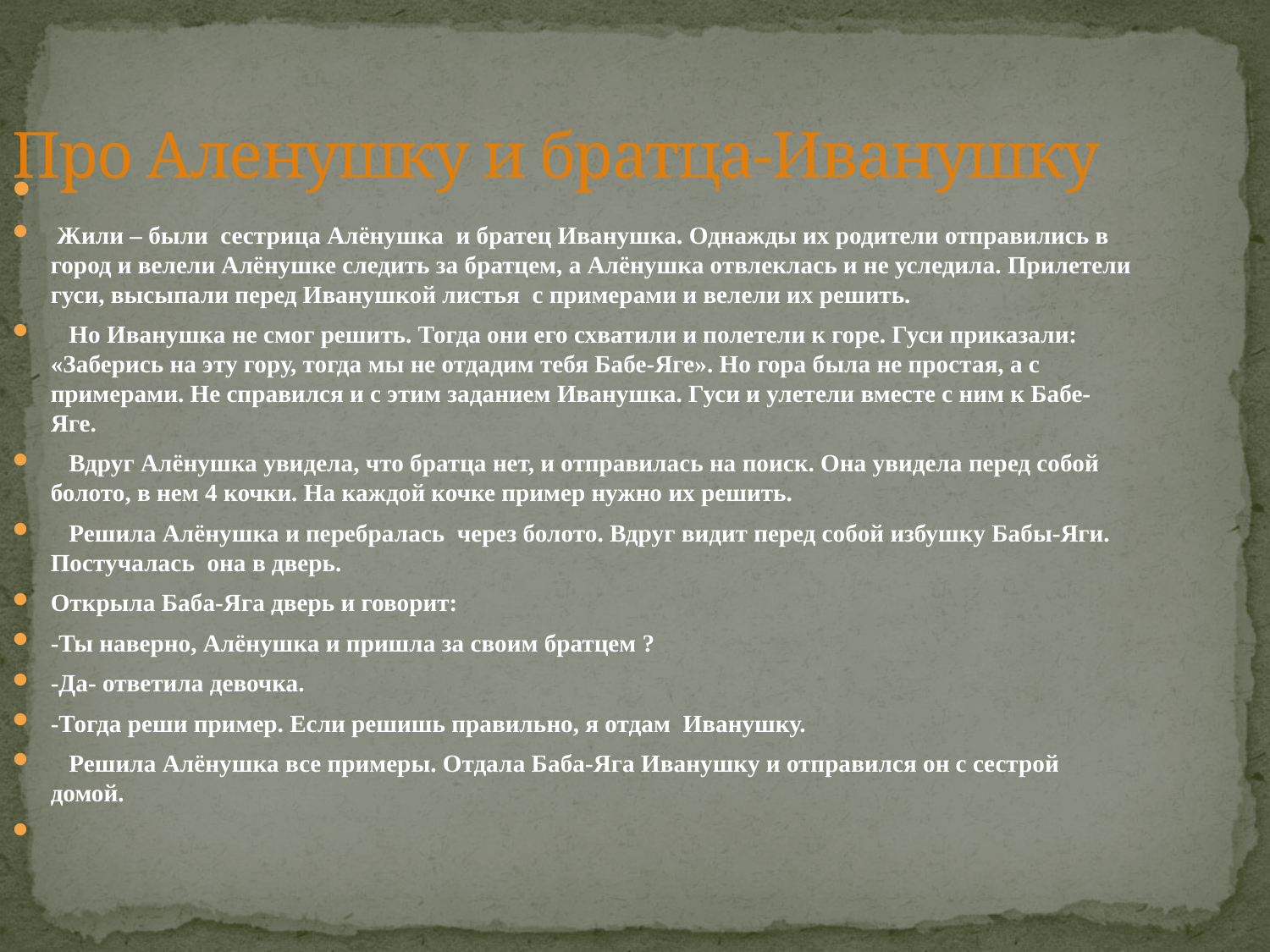

Про Аленушку и братца-Иванушку

 Жили – были  сестрица Алёнушка  и братец Иванушка. Однажды их родители отправились в город и велели Алёнушке следить за братцем, а Алёнушка отвлеклась и не уследила. Прилетели гуси, высыпали перед Иванушкой листья  с примерами и велели их решить.
   Но Иванушка не смог решить. Тогда они его схватили и полетели к горе. Гуси приказали: «Заберись на эту гору, тогда мы не отдадим тебя Бабе-Яге». Но гора была не простая, а с примерами. Не справился и с этим заданием Иванушка. Гуси и улетели вместе с ним к Бабе-Яге.
   Вдруг Алёнушка увидела, что братца нет, и отправилась на поиск. Она увидела перед собой болото, в нем 4 кочки. На каждой кочке пример нужно их решить.
   Решила Алёнушка и перебралась  через болото. Вдруг видит перед собой избушку Бабы-Яги. Постучалась  она в дверь.
Открыла Баба-Яга дверь и говорит:
-Ты наверно, Алёнушка и пришла за своим братцем ?
-Да- ответила девочка.
-Тогда реши пример. Если решишь правильно, я отдам  Иванушку.
   Решила Алёнушка все примеры. Отдала Баба-Яга Иванушку и отправился он с сестрой домой.